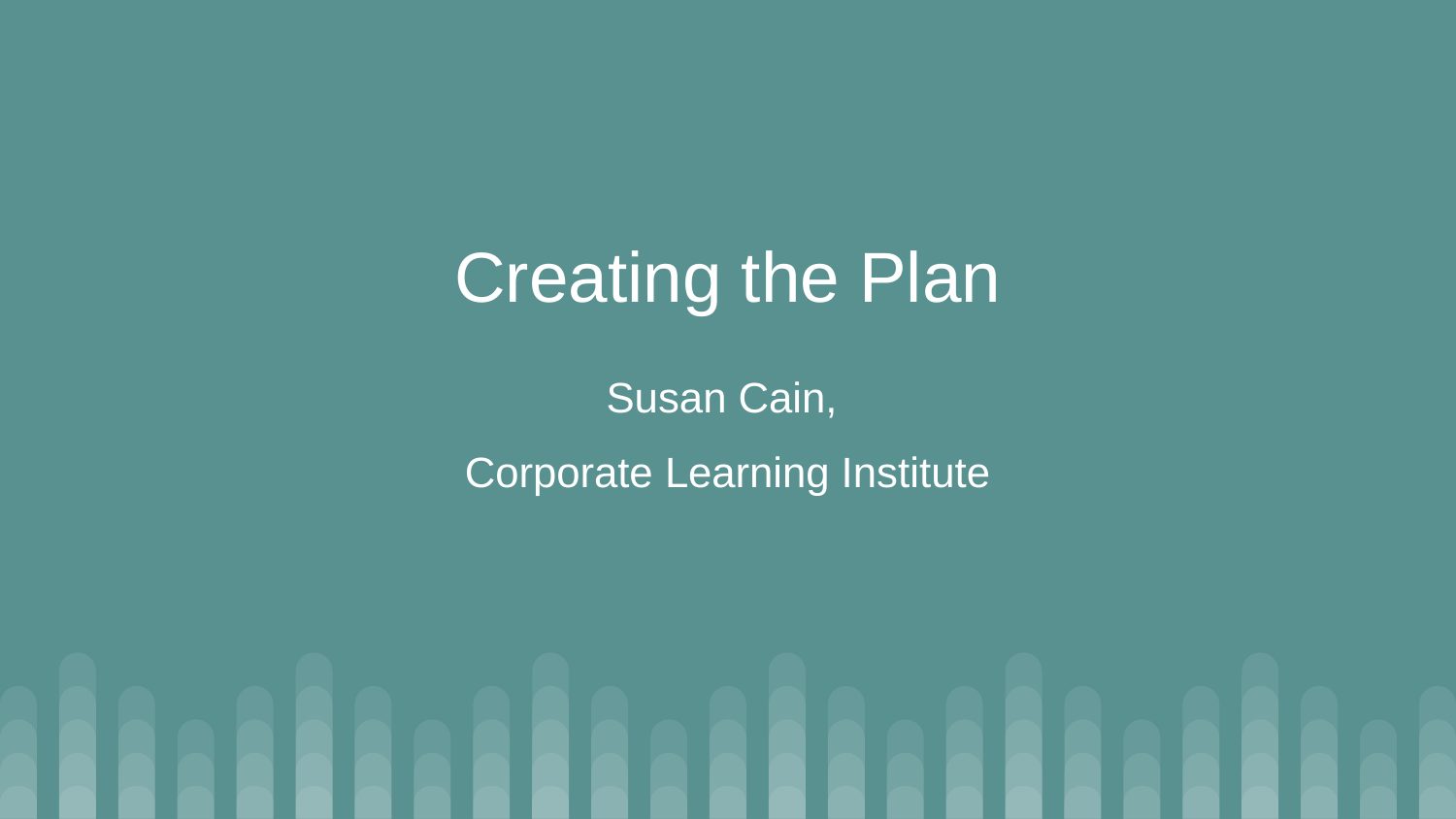

# Creating the Plan
Susan Cain,
Corporate Learning Institute